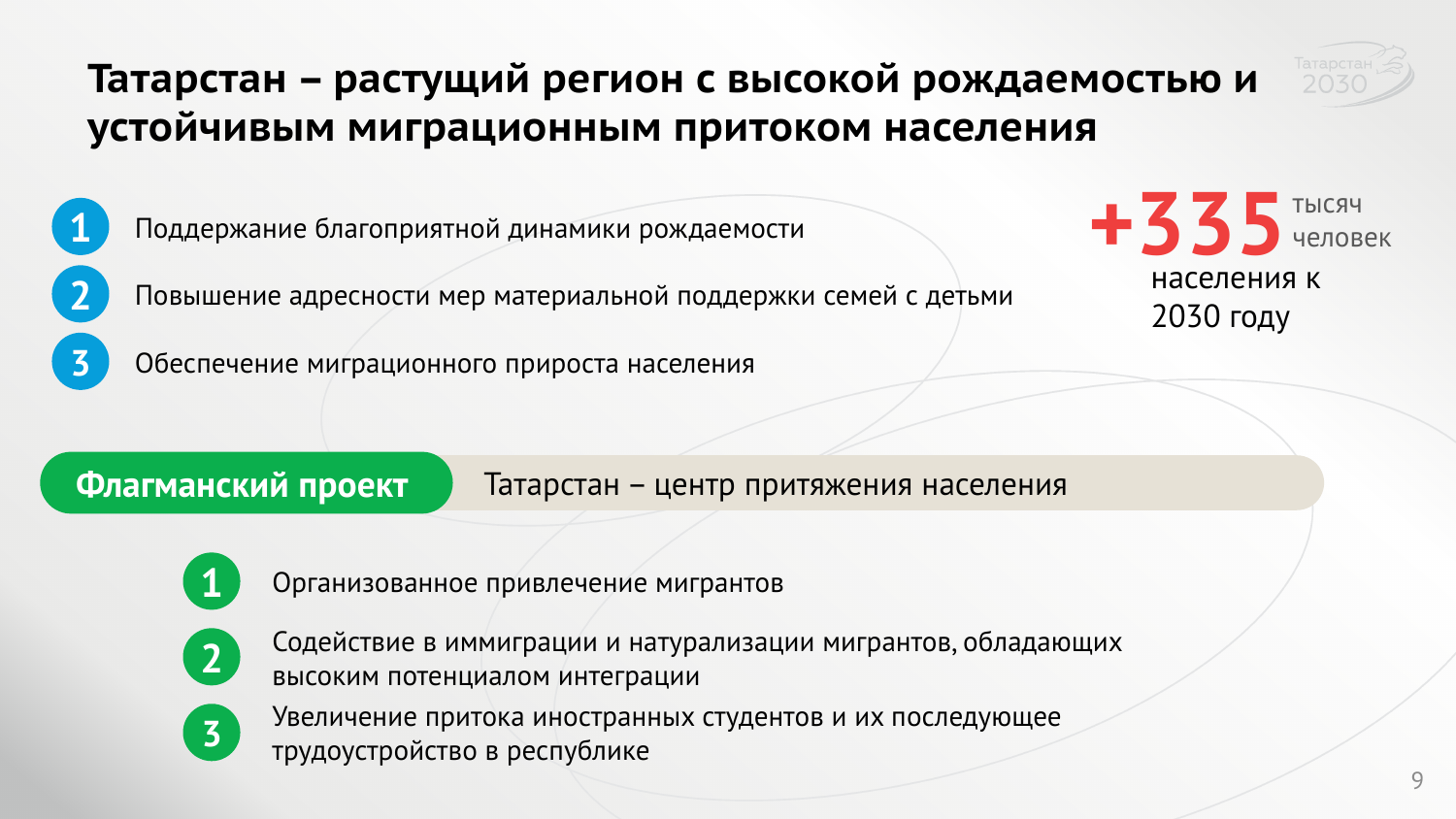

# Татарстан – растущий регион с высокой рождаемостью и устойчивым миграционным притоком населения
+335
тысяч
человек
Поддержание благоприятной динамики рождаемости
1
населения к 2030 году
Повышение адресности мер материальной поддержки семей с детьми
2
Обеспечение миграционного прироста населения
3
Флагманский проект
Татарстан – центр притяжения населения
Организованное привлечение мигрантов
1
Содействие в иммиграции и натурализации мигрантов, обладающих высоким потенциалом интеграции
2
Увеличение притока иностранных студентов и их последующее трудоустройство в республике
3
9